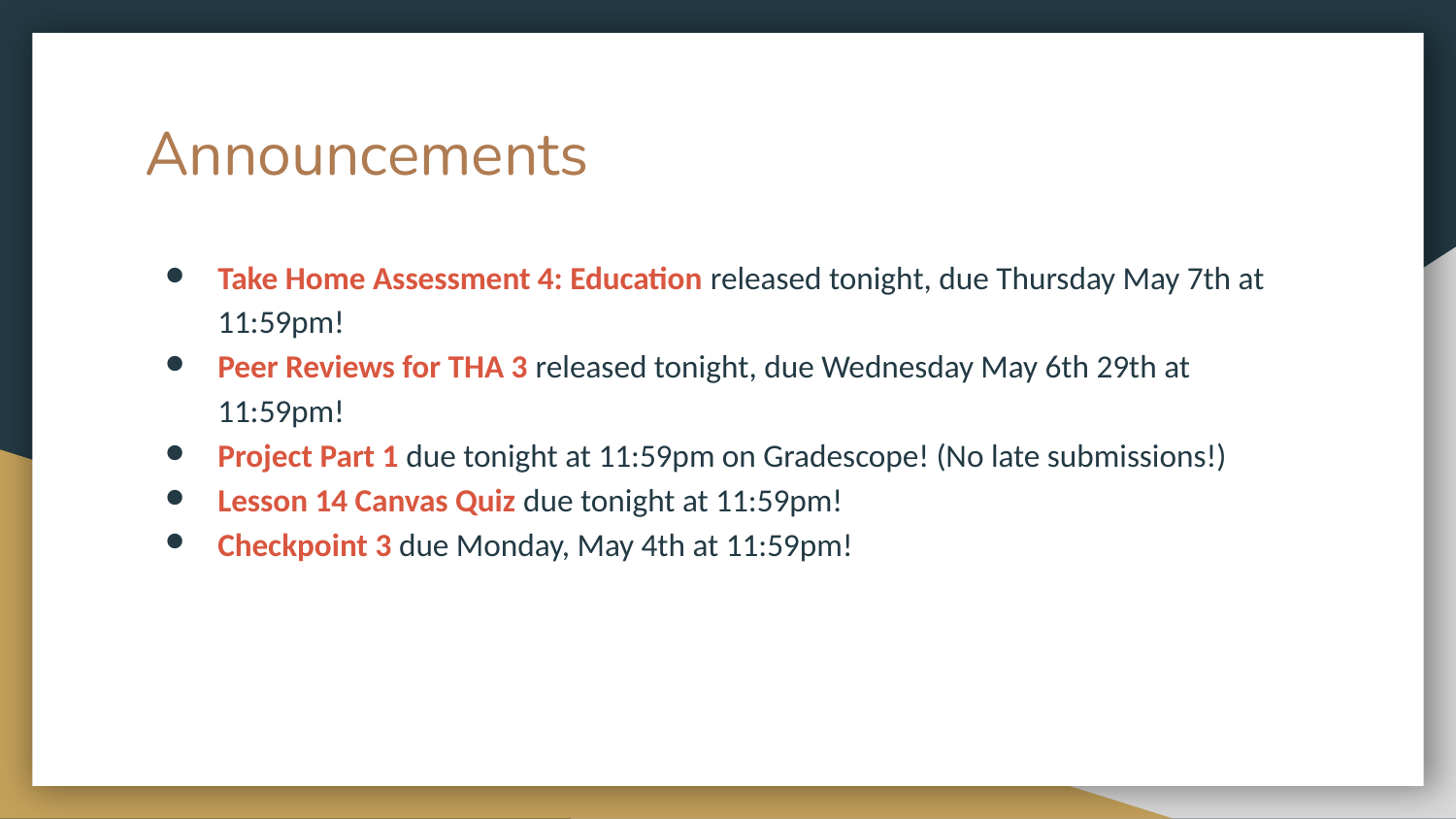

# Announcements
Take Home Assessment 4: Education released tonight, due Thursday May 7th at 11:59pm!
Peer Reviews for THA 3 released tonight, due Wednesday May 6th 29th at 11:59pm!
Project Part 1 due tonight at 11:59pm on Gradescope! (No late submissions!)
Lesson 14 Canvas Quiz due tonight at 11:59pm!
Checkpoint 3 due Monday, May 4th at 11:59pm!